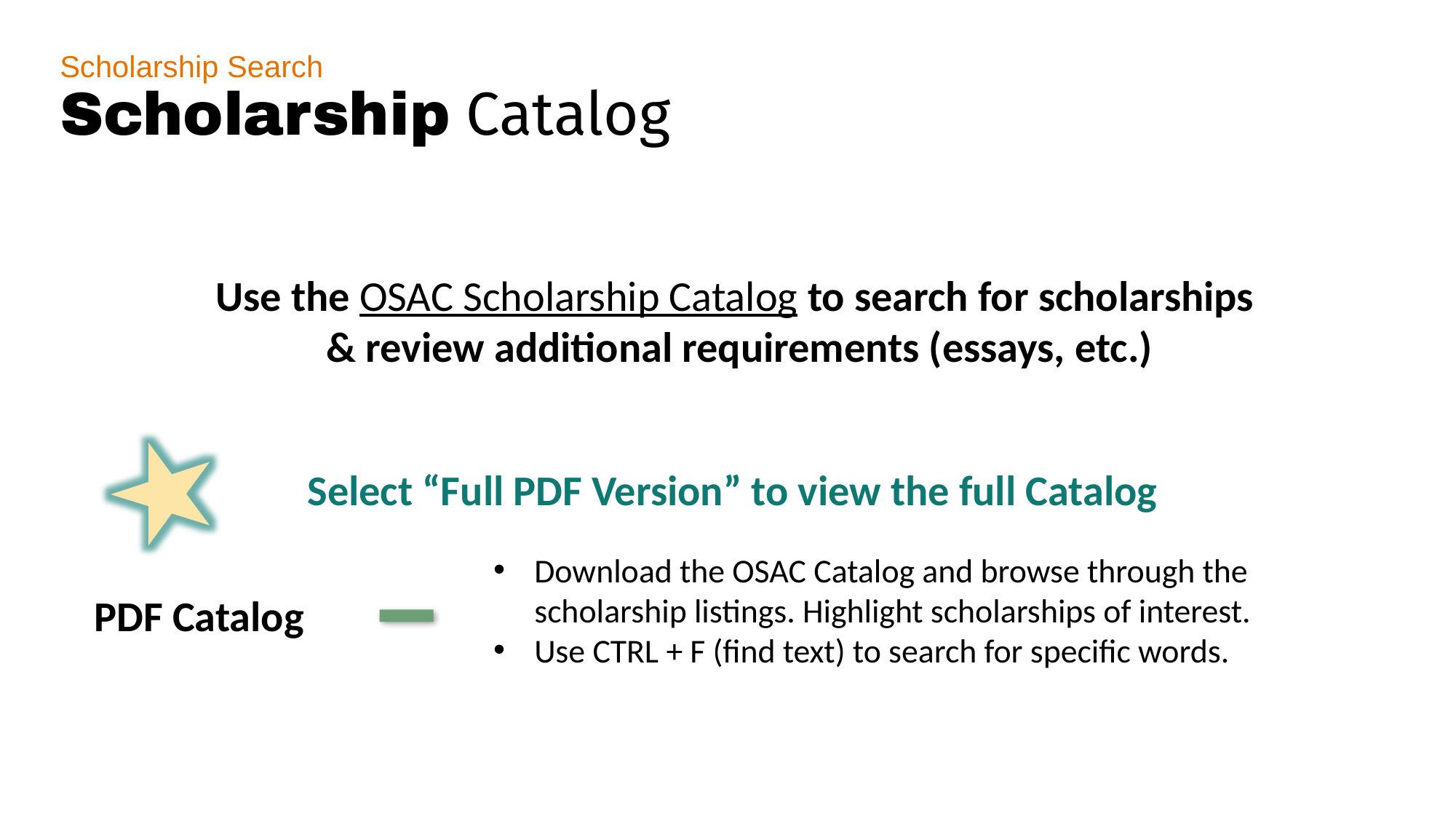

Scholarship Search
Scholarship Catalog
Use the OSAC Scholarship Catalog to search for scholarships
& review additional requirements (essays, etc.)

 Select “Full PDF Version” to view the full Catalog
Download the OSAC Catalog and browse through the scholarship listings. Highlight scholarships of interest.
Use CTRL + F (find text) to search for specific words.
PDF Catalog